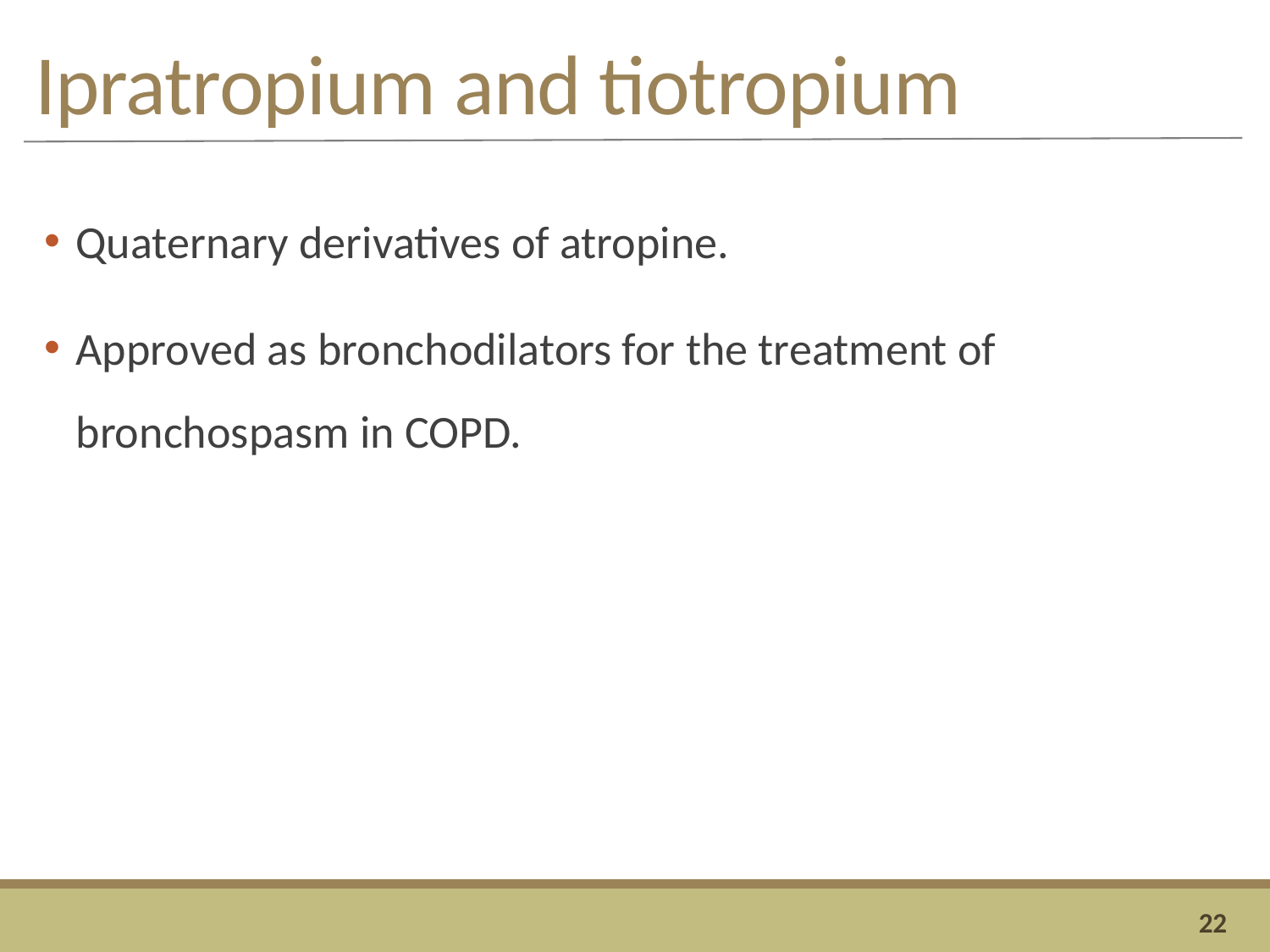

# Ipratropium and tiotropium
Quaternary derivatives of atropine.
Approved as bronchodilators for the treatment of bronchospasm in COPD.

22